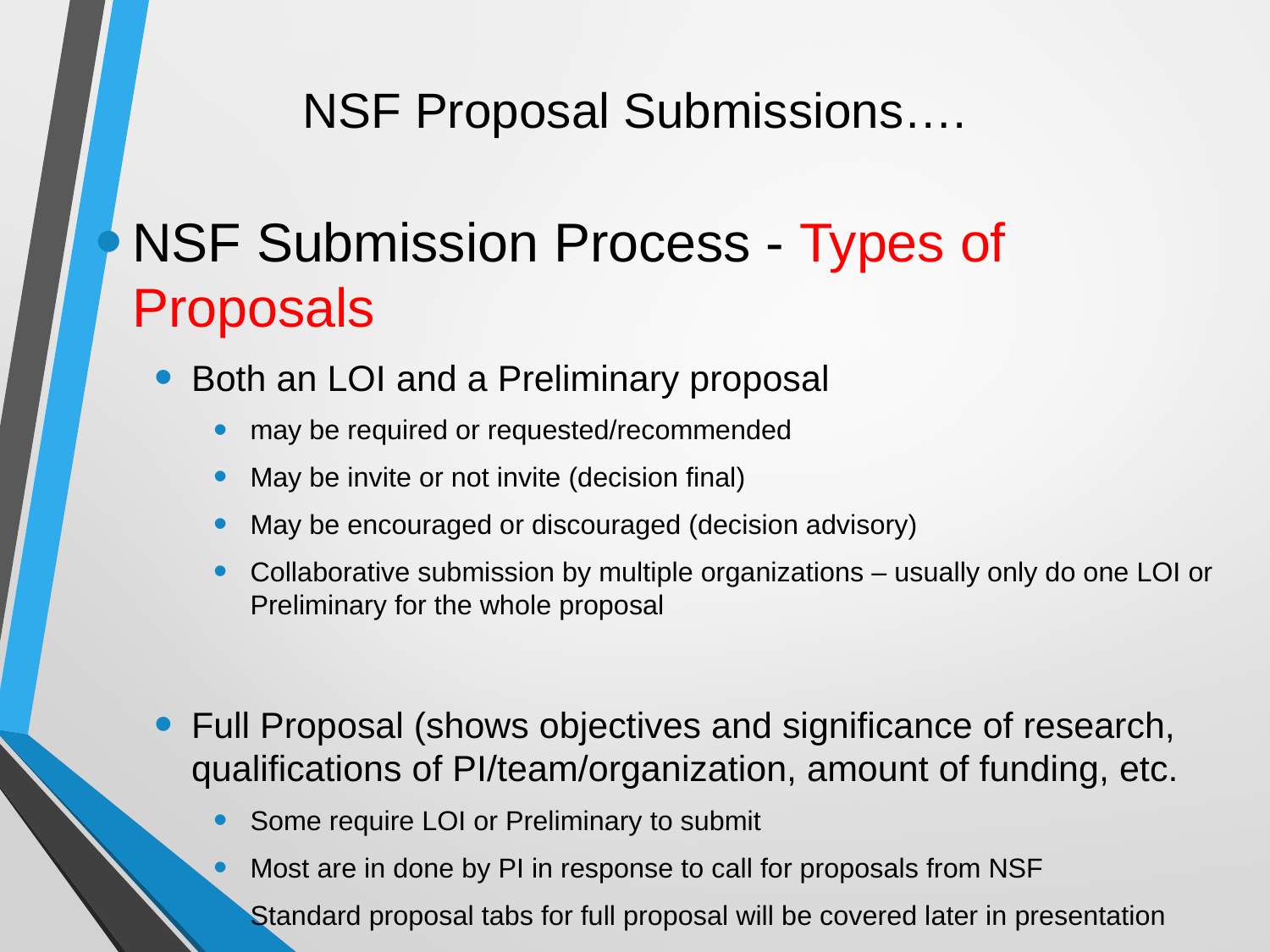

# NSF Proposal Submissions….
NSF Submission Process - Types of Proposals
Both an LOI and a Preliminary proposal
may be required or requested/recommended
May be invite or not invite (decision final)
May be encouraged or discouraged (decision advisory)
Collaborative submission by multiple organizations – usually only do one LOI or Preliminary for the whole proposal

Full Proposal (shows objectives and significance of research, qualifications of PI/team/organization, amount of funding, etc.
Some require LOI or Preliminary to submit
Most are in done by PI in response to call for proposals from NSF
Standard proposal tabs for full proposal will be covered later in presentation